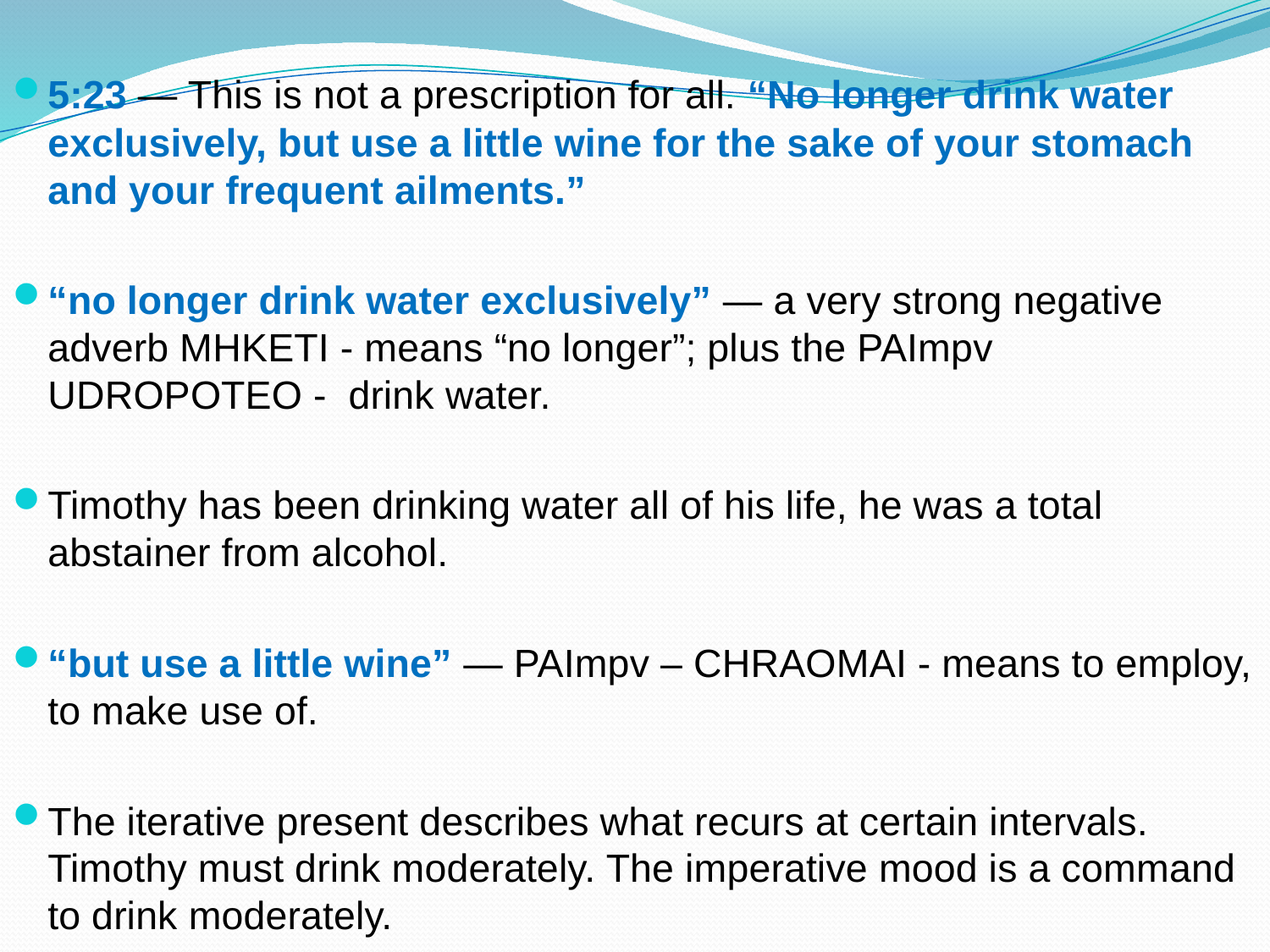

5:23 — This is not a prescription for all. “No longer drink water exclusively, but use a little wine for the sake of your stomach and your frequent ailments.”

“no longer drink water exclusively” — a very strong negative adverb MHKETI - means “no longer”; plus the PAImpv UDROPOTEO -  drink water.

Timothy has been drinking water all of his life, he was a total abstainer from alcohol.

“but use a little wine” — PAImpv – CHRAOMAI - means to employ, to make use of.

The iterative present describes what recurs at certain intervals.  Timothy must drink moderately. The imperative mood is a command to drink moderately.